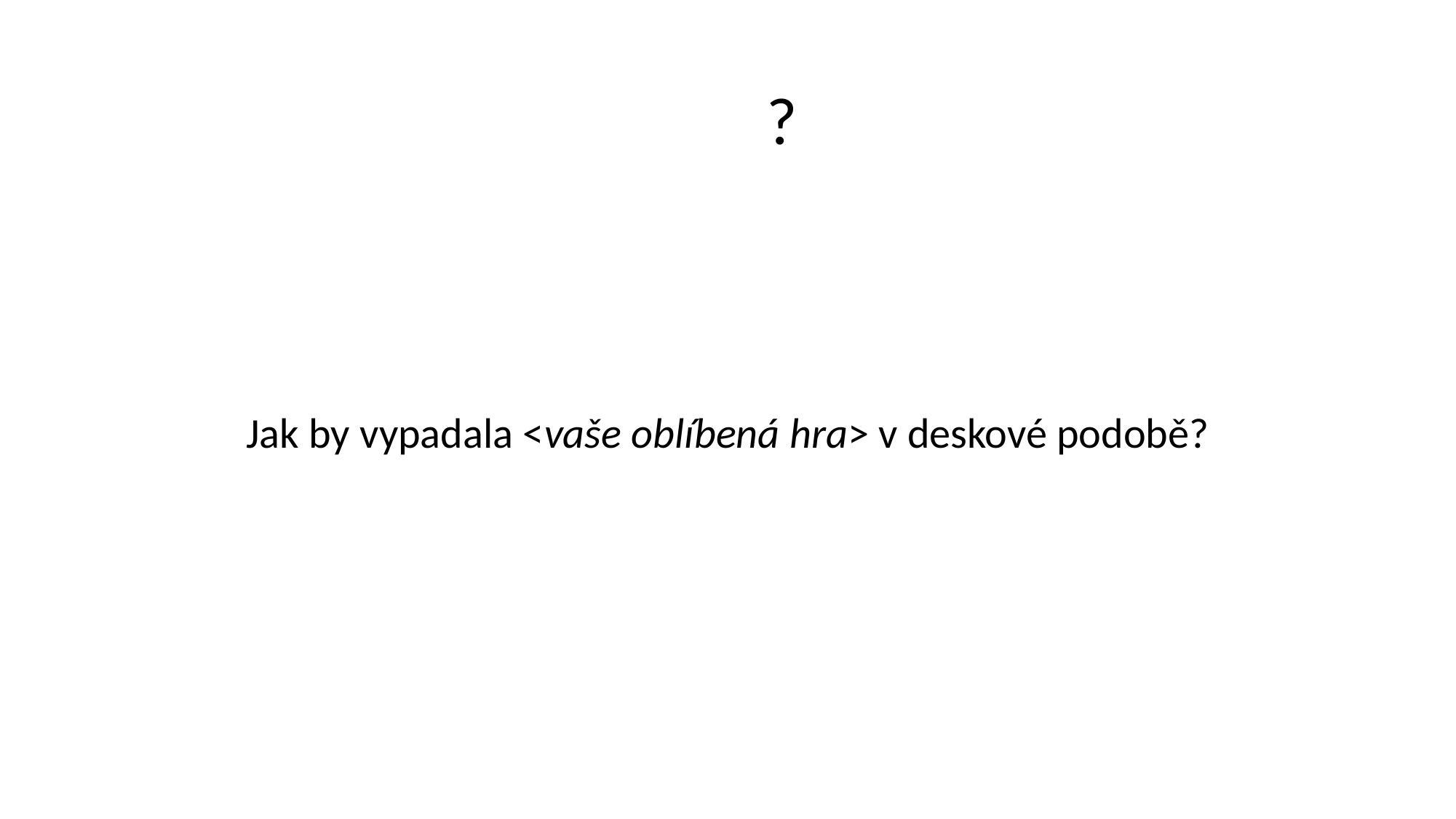

# ?

Jak by vypadala <vaše oblíbená hra> v deskové podobě?